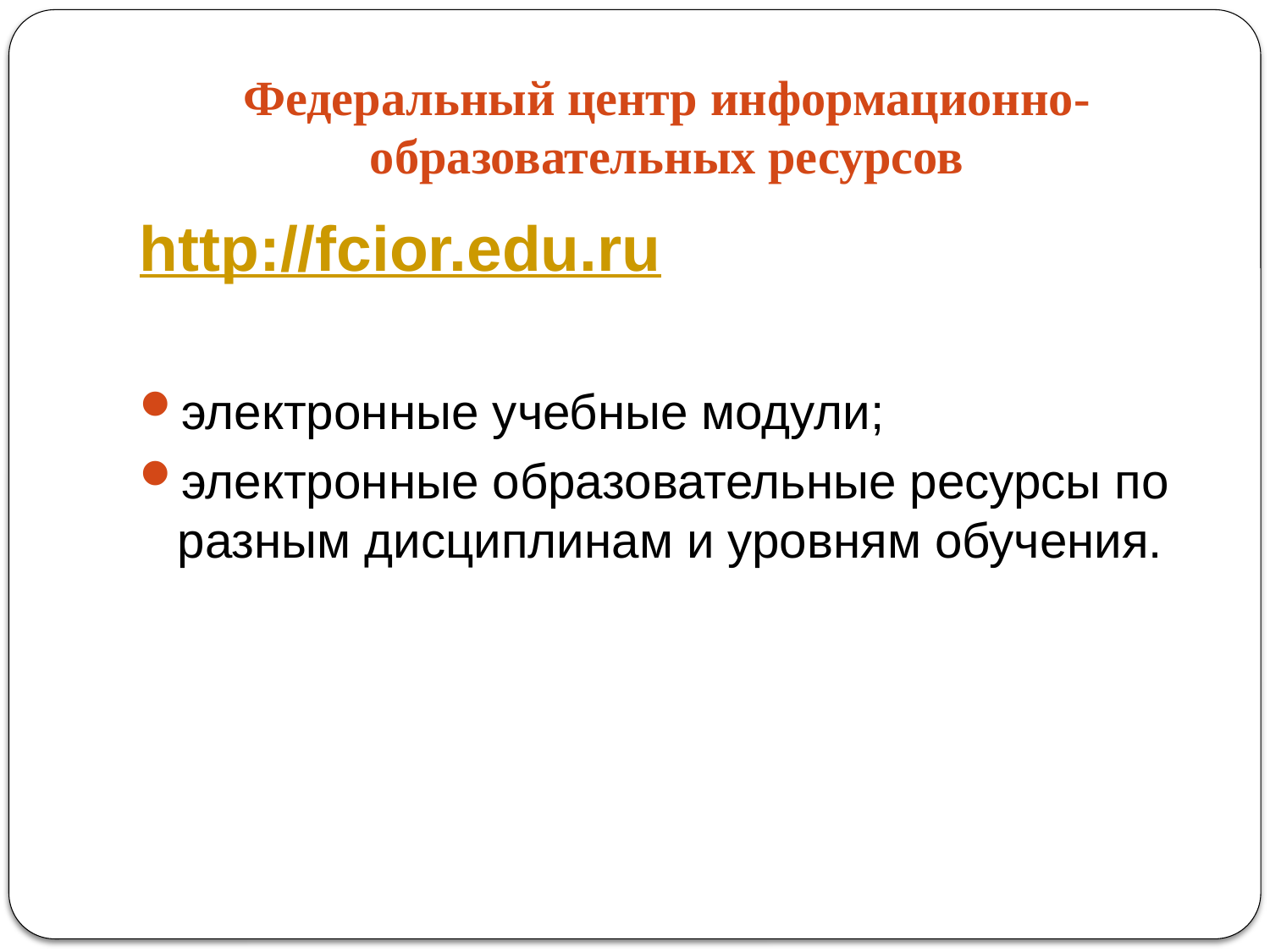

# Федеральный центр информационно-образовательных ресурсов
http://fcior.edu.ru

электронные учебные модули;
электронные образовательные ресурсы по разным дисциплинам и уровням обучения.